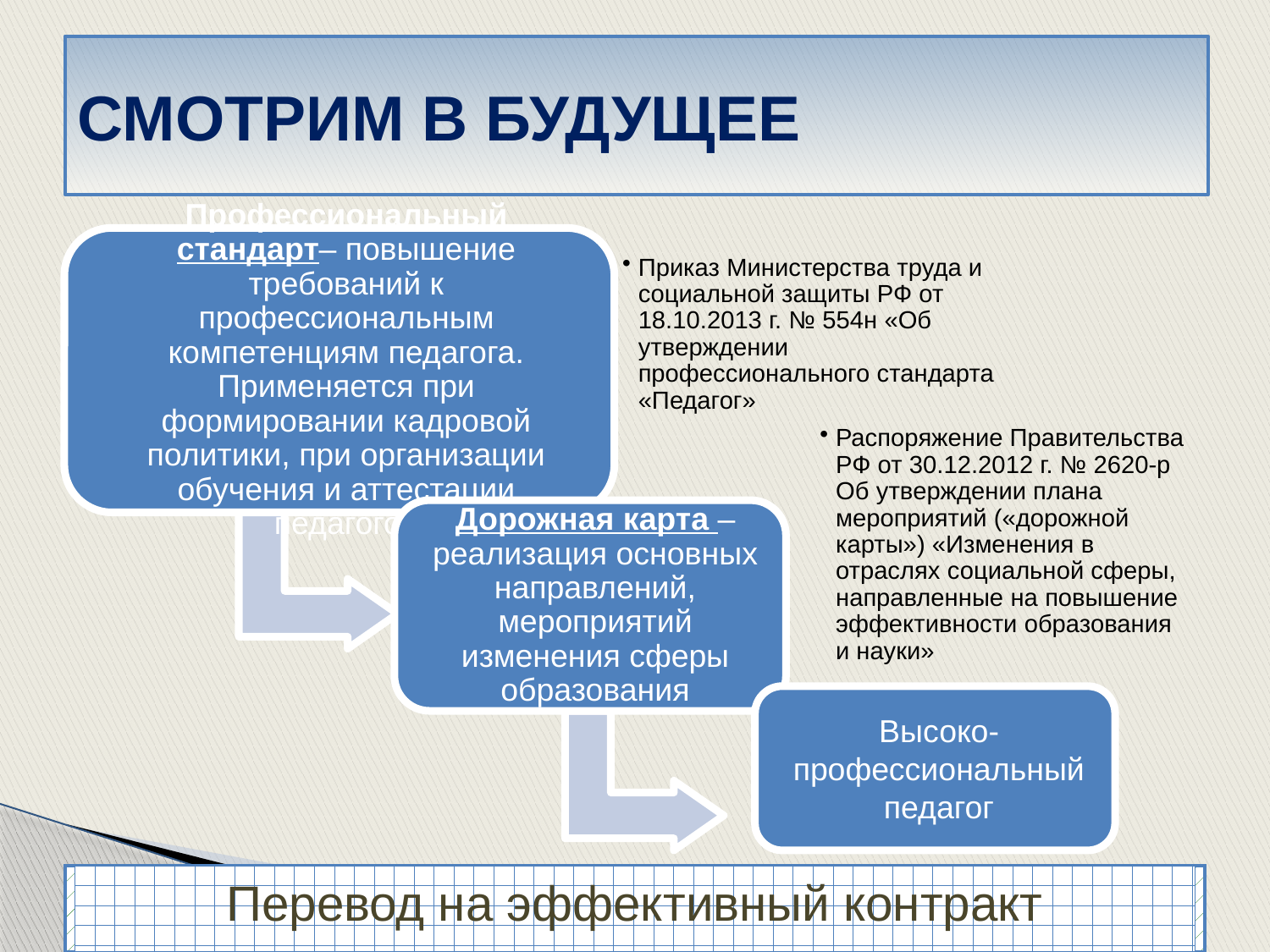

СМОТРИМ В БУДУЩЕЕ
Профессиональный стандарт– повышение требований к профессиональным компетенциям педагога. Применяется при формировании кадровой политики, при организации обучения и аттестации педагогов
Приказ Министерства труда и социальной защиты РФ от 18.10.2013 г. № 554н «Об утверждении профессионального стандарта «Педагог»
Дорожная карта – реализация основных направлений, мероприятий изменения сферы образования
Распоряжение Правительства РФ от 30.12.2012 г. № 2620-р Об утверждении плана мероприятий («дорожной карты») «Изменения в отраслях социальной сферы, направленные на повышение эффективности образования и науки»
Высоко-
профессиональный педагог

Перевод на эффективный контракт